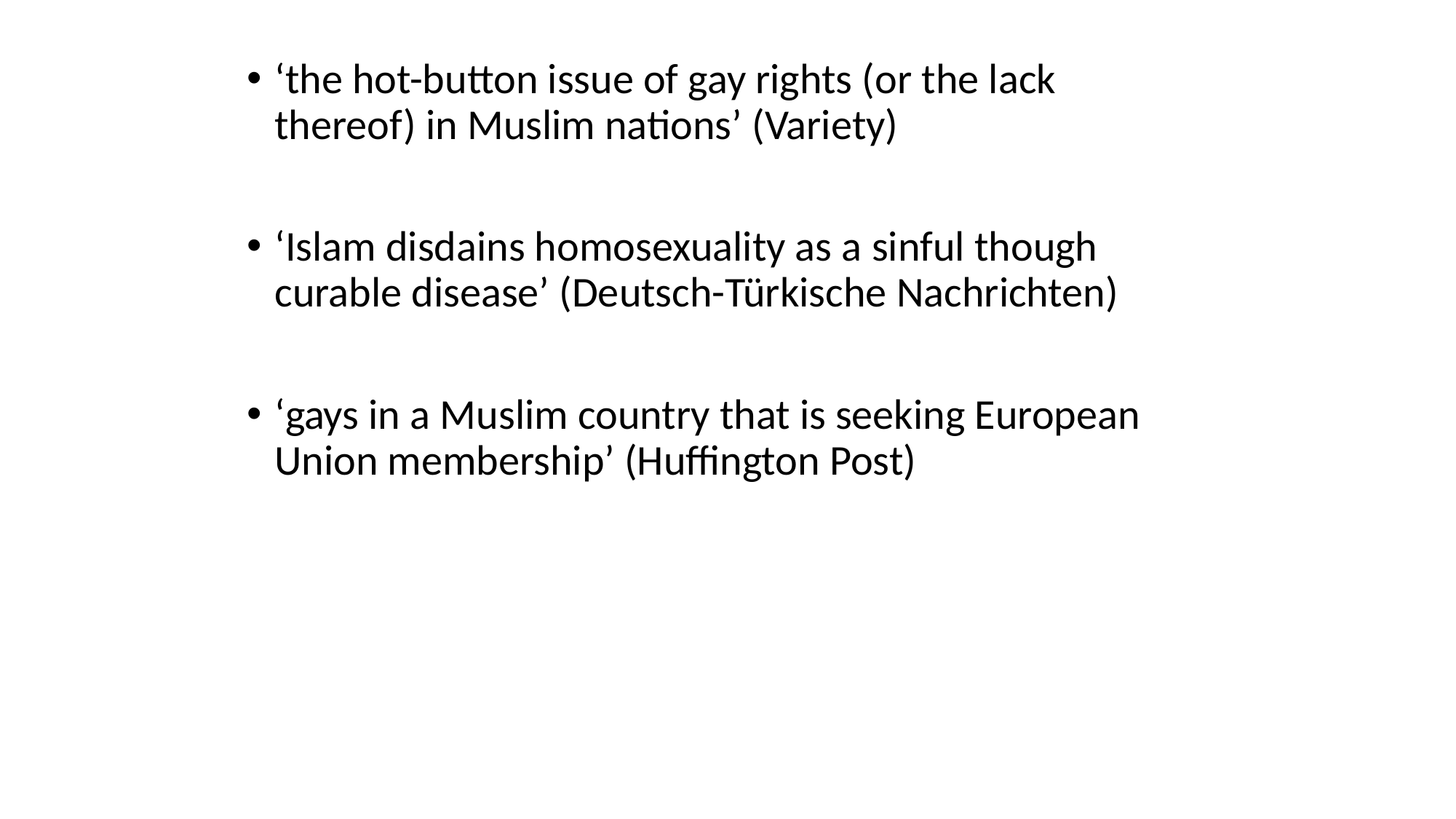

‘the hot-button issue of gay rights (or the lack thereof) in Muslim nations’ (Variety)

‘Islam disdains homosexuality as a sinful though curable disease’ (Deutsch-Türkische Nachrichten)

‘gays in a Muslim country that is seeking European Union membership’ (Huffington Post)